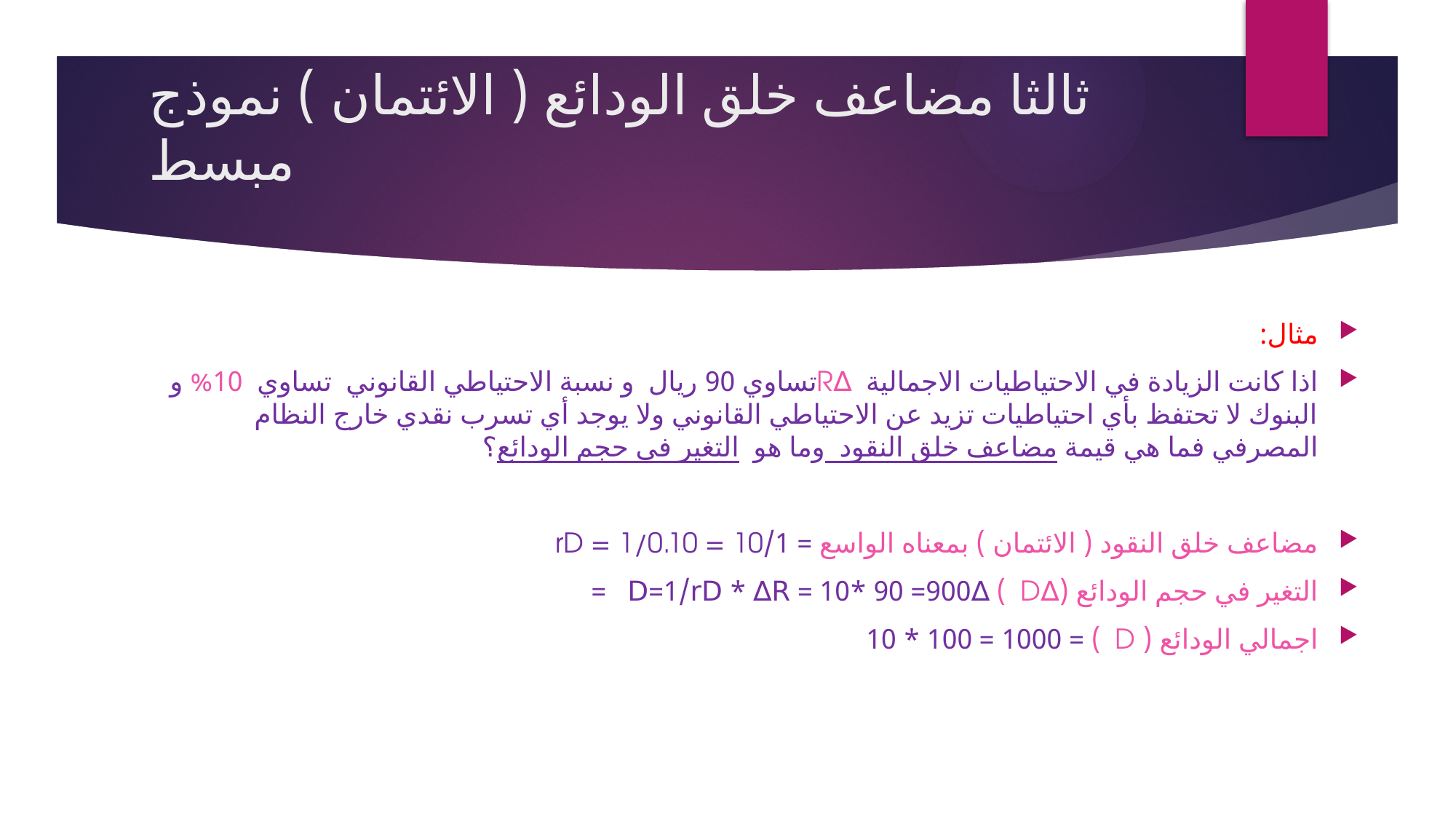

# ثالثا مضاعف خلق الودائع ( الائتمان ) نموذج مبسط
مثال:
اذا كانت الزيادة في الاحتياطيات الاجمالية  ∆Rتساوي 90 ريال  و نسبة الاحتياطي القانوني  تساوي  10% و البنوك لا تحتفظ بأي احتياطيات تزيد عن الاحتياطي القانوني ولا يوجد أي تسرب نقدي خارج النظام المصرفي فما هي قيمة مضاعف خلق النقود  وما هو  التغير في حجم الودائع؟

مضاعف خلق النقود ( الائتمان ) بمعناه الواسع = 1/rD = 1/0.10 = 10
التغير في حجم الودائع (∆D  ) ∆D=1/rD * ∆R = 10* 90 =900   =
اجمالي الودائع ( D  ) = 10 * 100 = 1000